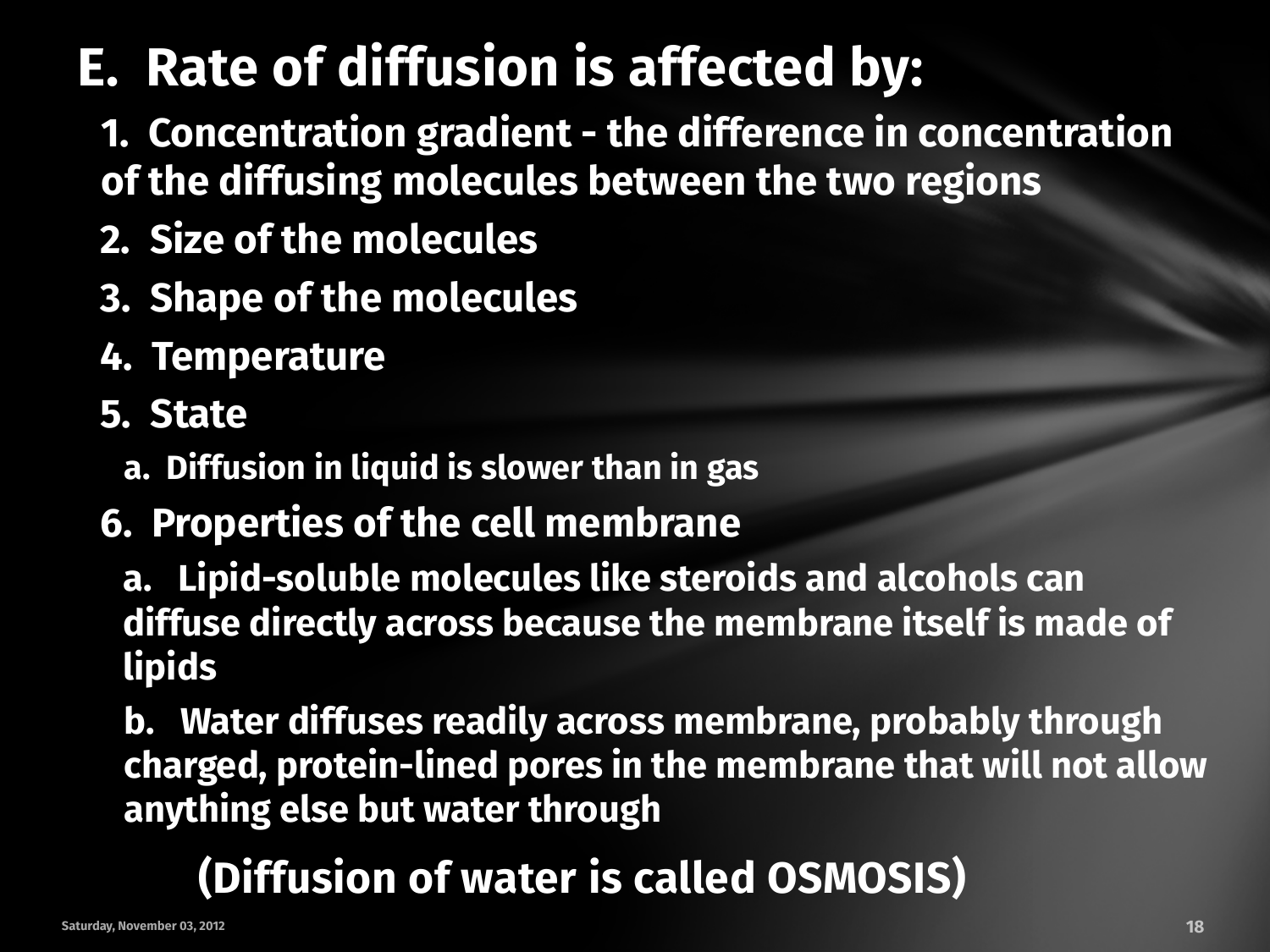

E.  Rate of diffusion is affected by:
1.  Concentration gradient - the difference in concentration of the diffusing molecules between the two regions
2.  Size of the molecules
3.  Shape of the molecules
4.  Temperature
5.  State
a.  Diffusion in liquid is slower than in gas
6.  Properties of the cell membrane
a.   Lipid-soluble molecules like steroids and alcohols can diffuse directly across because the membrane itself is made of lipids
b.   Water diffuses readily across membrane, probably through charged, protein-lined pores in the membrane that will not allow anything else but water through
	(Diffusion of water is called OSMOSIS)

Saturday, November 03, 2012

18